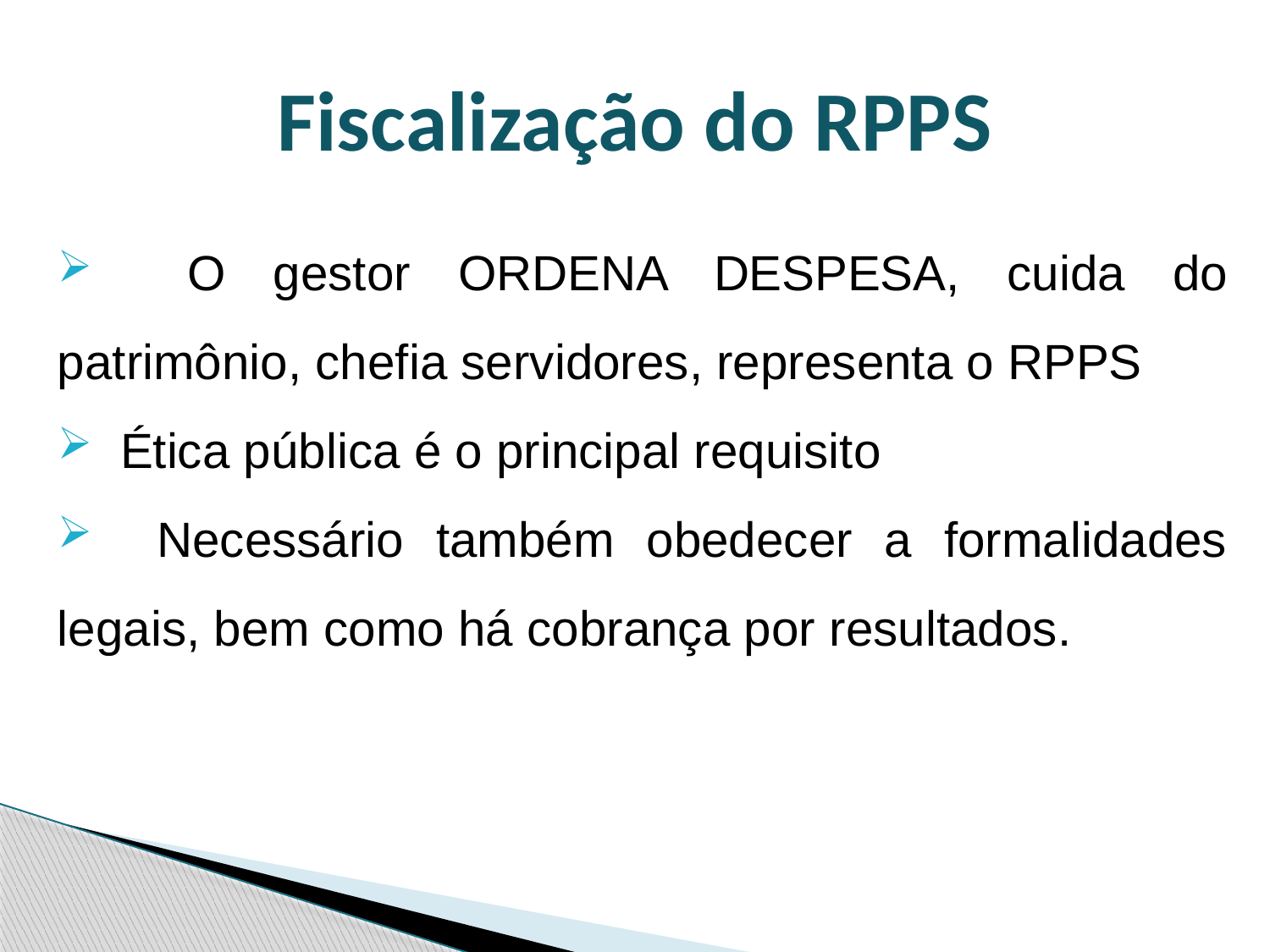

Fiscalização do RPPS
  O gestor ORDENA DESPESA, cuida do patrimônio, chefia servidores, representa o RPPS
  Ética pública é o principal requisito
  Necessário também obedecer a formalidades legais, bem como há cobrança por resultados.